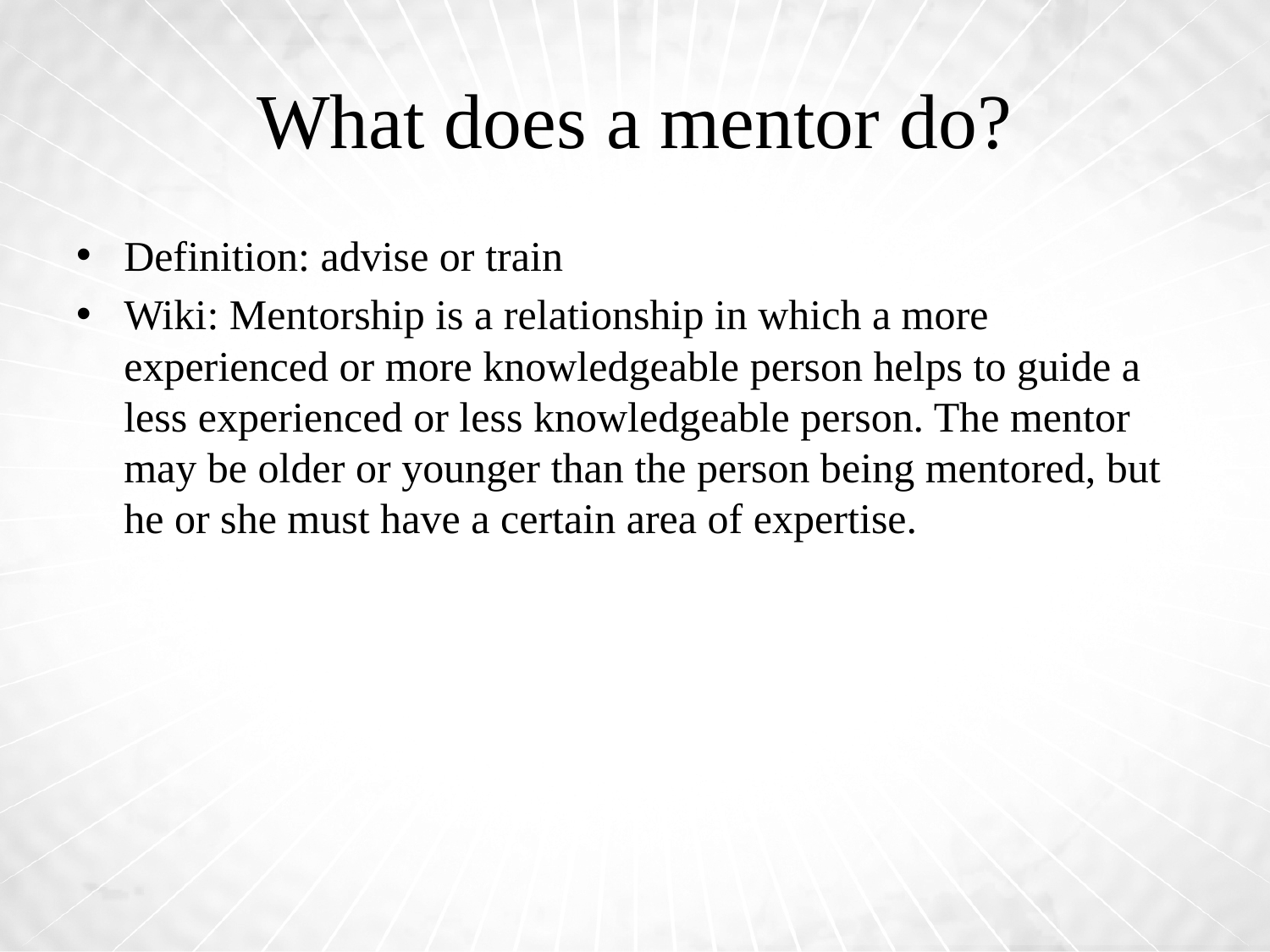

# What does a mentor do?
Definition: advise or train
Wiki: Mentorship is a relationship in which a more experienced or more knowledgeable person helps to guide a less experienced or less knowledgeable person. The mentor may be older or younger than the person being mentored, but he or she must have a certain area of expertise.